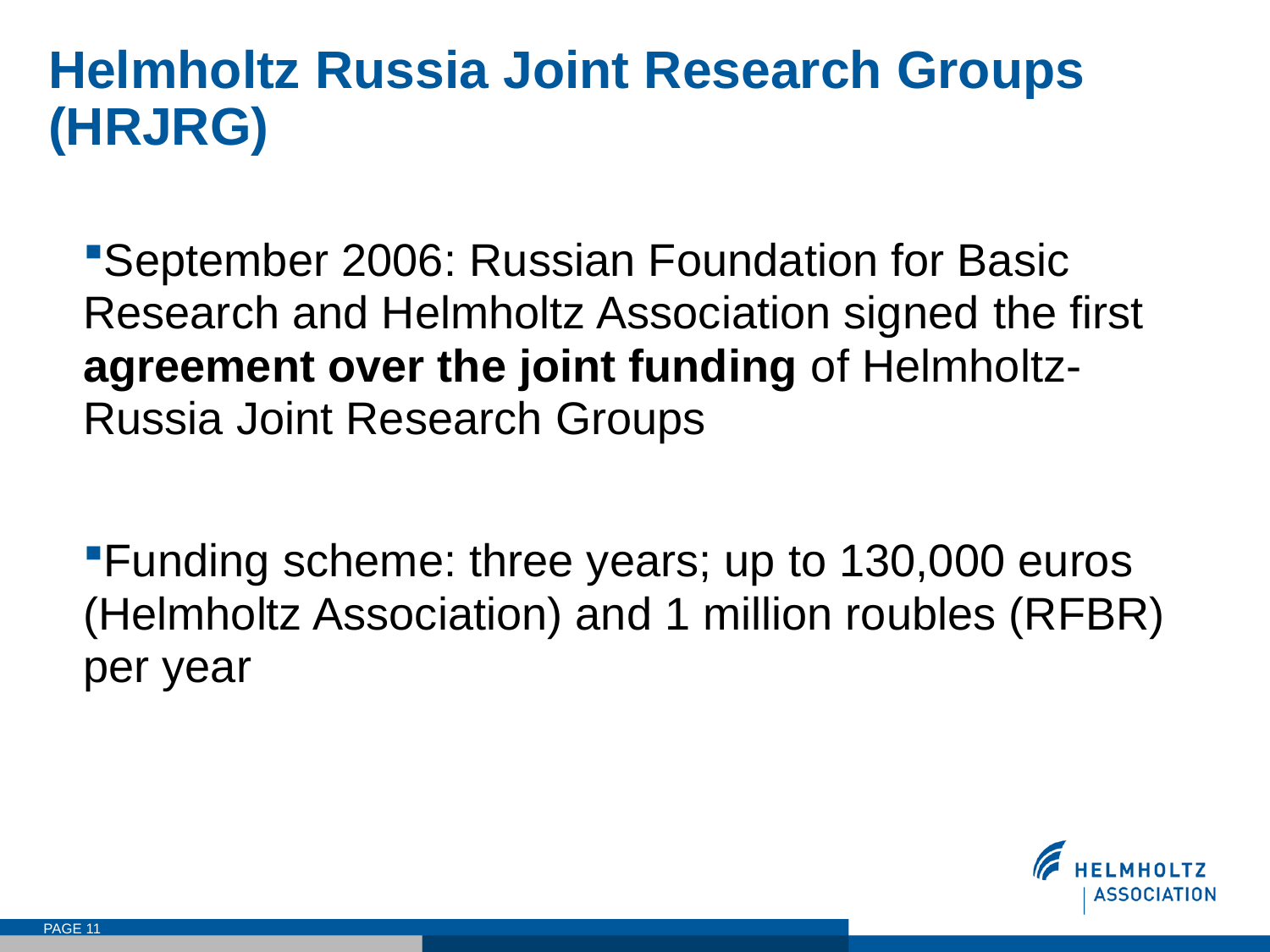

# Helmholtz Russia Joint Research Groups (HRJRG)
September 2006: Russian Foundation for Basic Research and Helmholtz Association signed the first agreement over the joint funding of Helmholtz-Russia Joint Research Groups

Funding scheme: three years; up to 130,000 euros (Helmholtz Association) and 1 million roubles (RFBR) per year

PAGE 11